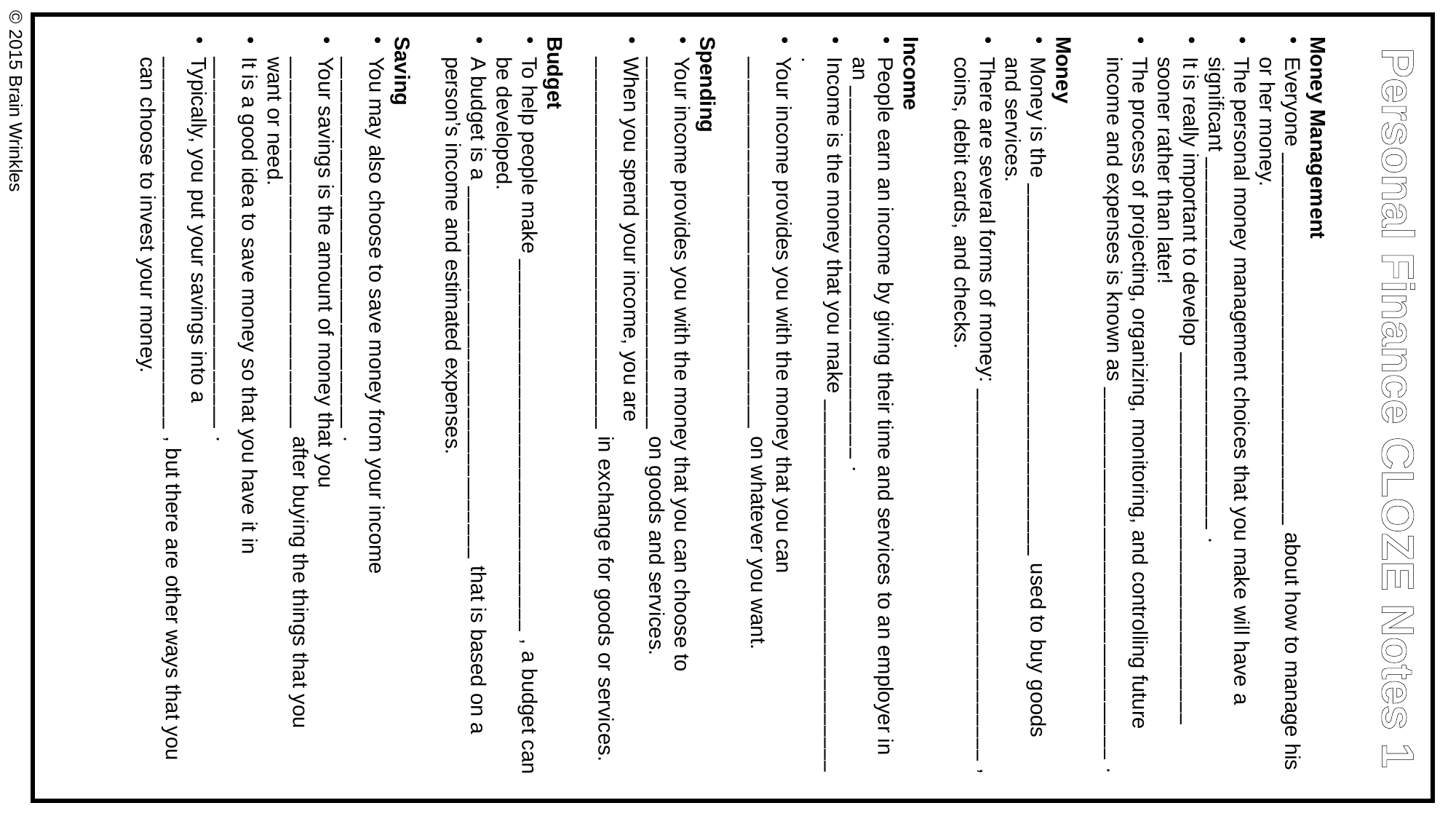

Money Management
Everyone ________________________________ about how to manage his or her money.
The personal money management choices that you make will have a significant ________________________________ .
It is really important to develop ________________________________ sooner rather than later!
The process of projecting, organizing, monitoring, and controlling future income and expenses is known as ________________________________ .

Money
Money is the ________________________________ used to buy goods and services.
There are several forms of money: ________________________________ , coins, debit cards, and checks.

Income
People earn an income by giving their time and services to an employer in an ________________________________ .
Income is the money that you make ________________________________ .
Your income provides you with the money that you can ________________________________ on whatever you want.

Spending
Your income provides you with the money that you can choose to ________________________________ on goods and services.
When you spend your income, you are ________________________________ in exchange for goods or services.

Budget
To help people make ________________________________ , a budget can be developed.
A budget is a ________________________________ that is based on a person’s income and estimated expenses.

Saving
You may also choose to save money from your income ________________________________ .
Your savings is the amount of money that you ________________________________ after buying the things that you want or need.
It is a good idea to save money so that you have it in ________________________________ .
Typically, you put your savings into a ________________________________ , but there are other ways that you can choose to invest your money.

© 2015 Brain Wrinkles
Personal Finance CLOZE Notes 1